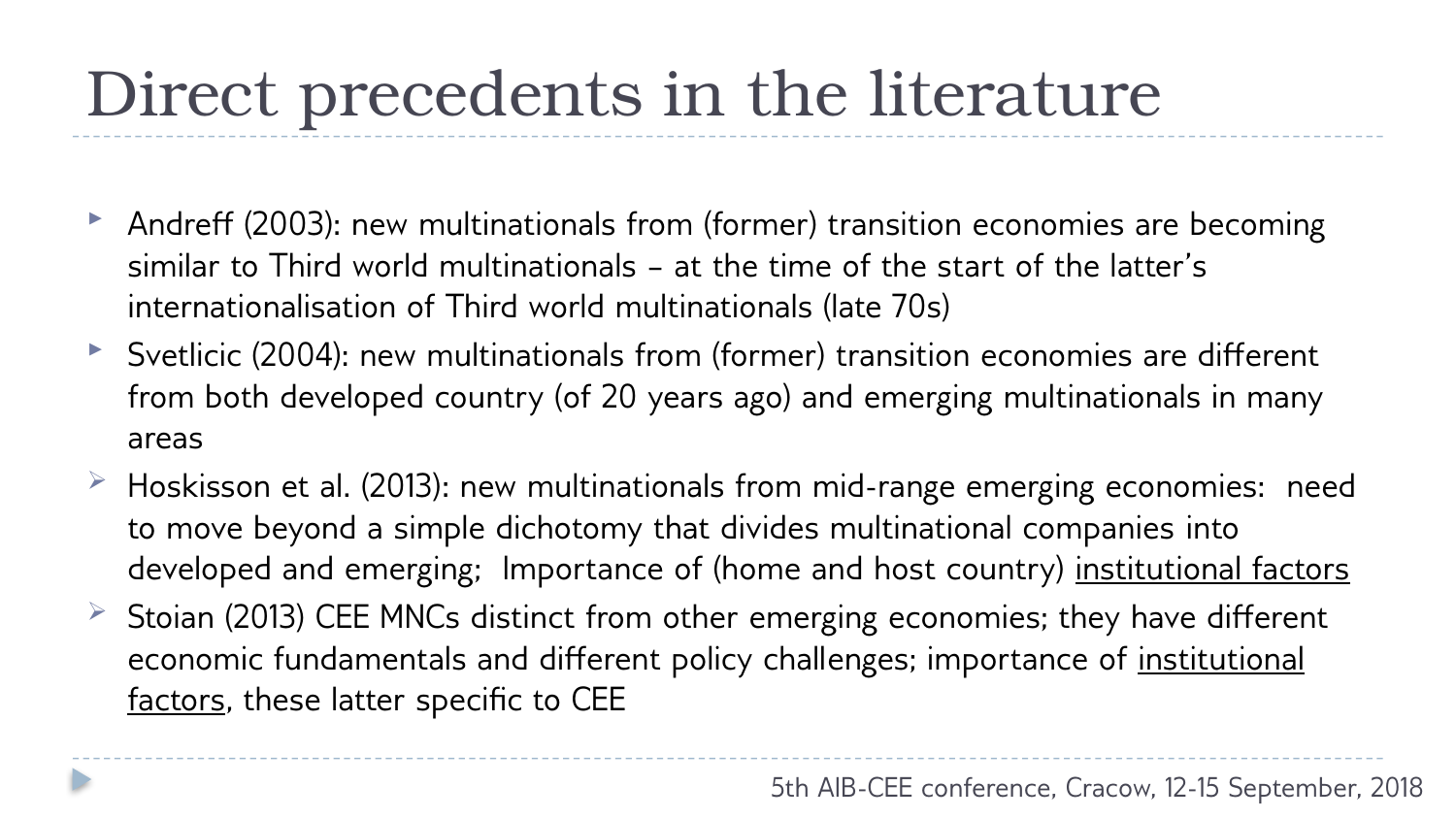

# Direct precedents in the literature
Andreff (2003): new multinationals from (former) transition economies are becoming similar to Third world multinationals – at the time of the start of the latter’s internationalisation of Third world multinationals (late 70s)
Svetlicic (2004): new multinationals from (former) transition economies are different from both developed country (of 20 years ago) and emerging multinationals in many areas
Hoskisson et al. (2013): new multinationals from mid-range emerging economies:  need to move beyond a simple dichotomy that divides multinational companies into developed and emerging;  Importance of (home and host country) institutional factors
Stoian (2013) CEE MNCs distinct from other emerging economies; they have different economic fundamentals and different policy challenges; importance of institutional factors, these latter specific to CEE

5th AIB-CEE conference, Cracow, 12-15 September, 2018